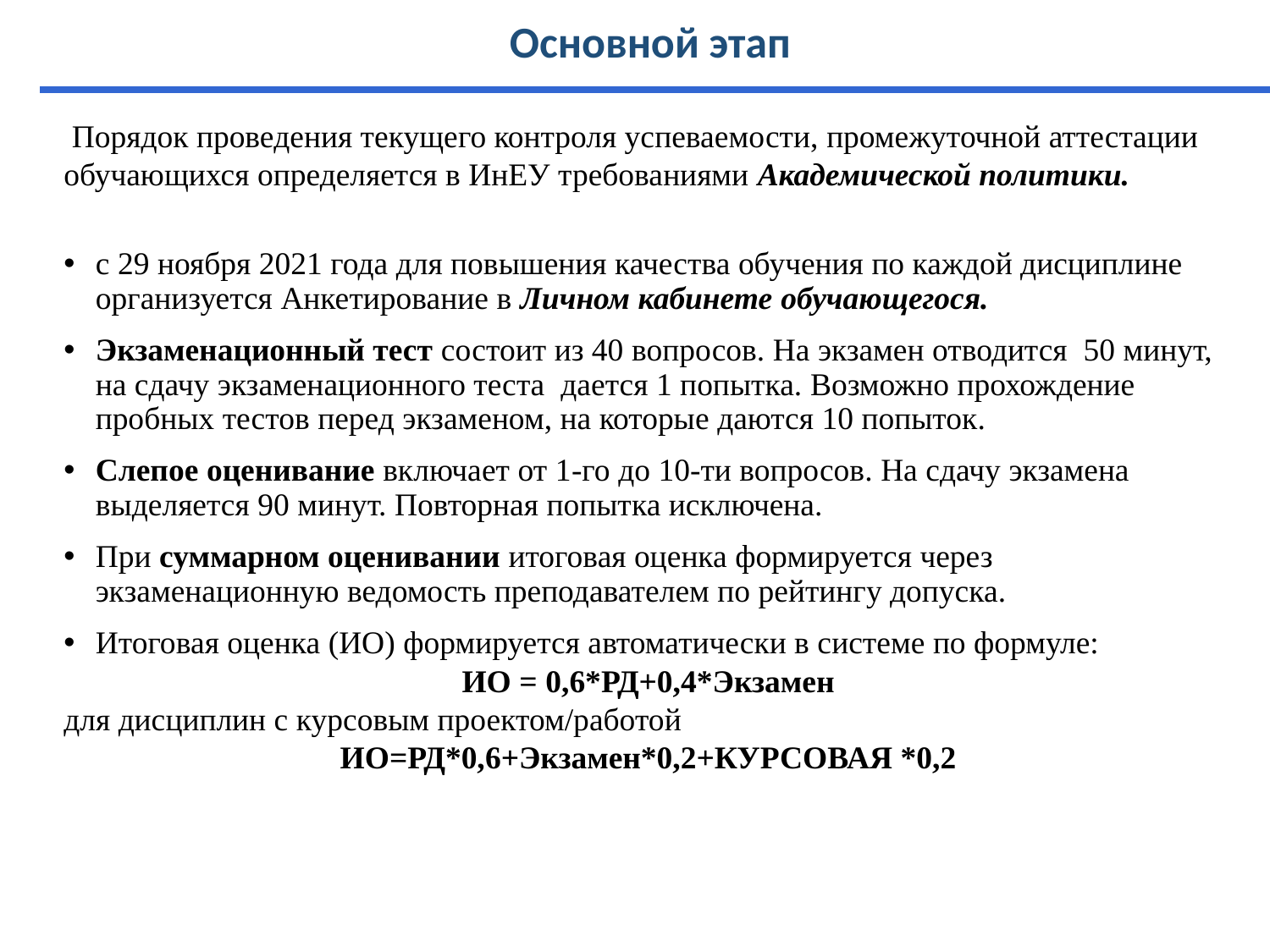

# Основной этап
 Порядок проведения текущего контроля успеваемости, промежуточной аттестации обучающихся определяется в ИнЕУ требованиями Академической политики.

с 29 ноября 2021 года для повышения качества обучения по каждой дисциплине организуется Анкетирование в Личном кабинете обучающегося.
Экзаменационный тест состоит из 40 вопросов. На экзамен отводится  50 минут, на сдачу экзаменационного теста  дается 1 попытка. Возможно прохождение пробных тестов перед экзаменом, на которые даются 10 попыток.
Слепое оценивание включает от 1-го до 10-ти вопросов. На сдачу экзамена выделяется 90 минут. Повторная попытка исключена.
При суммарном оценивании итоговая оценка формируется через экзаменационную ведомость преподавателем по рейтингу допуска.
Итоговая оценка (ИО) формируется автоматически в системе по формуле:
ИО = 0,6*РД+0,4*Экзамен
для дисциплин с курсовым проектом/работой
ИО=РД*0,6+Экзамен*0,2+КУРСОВАЯ *0,2